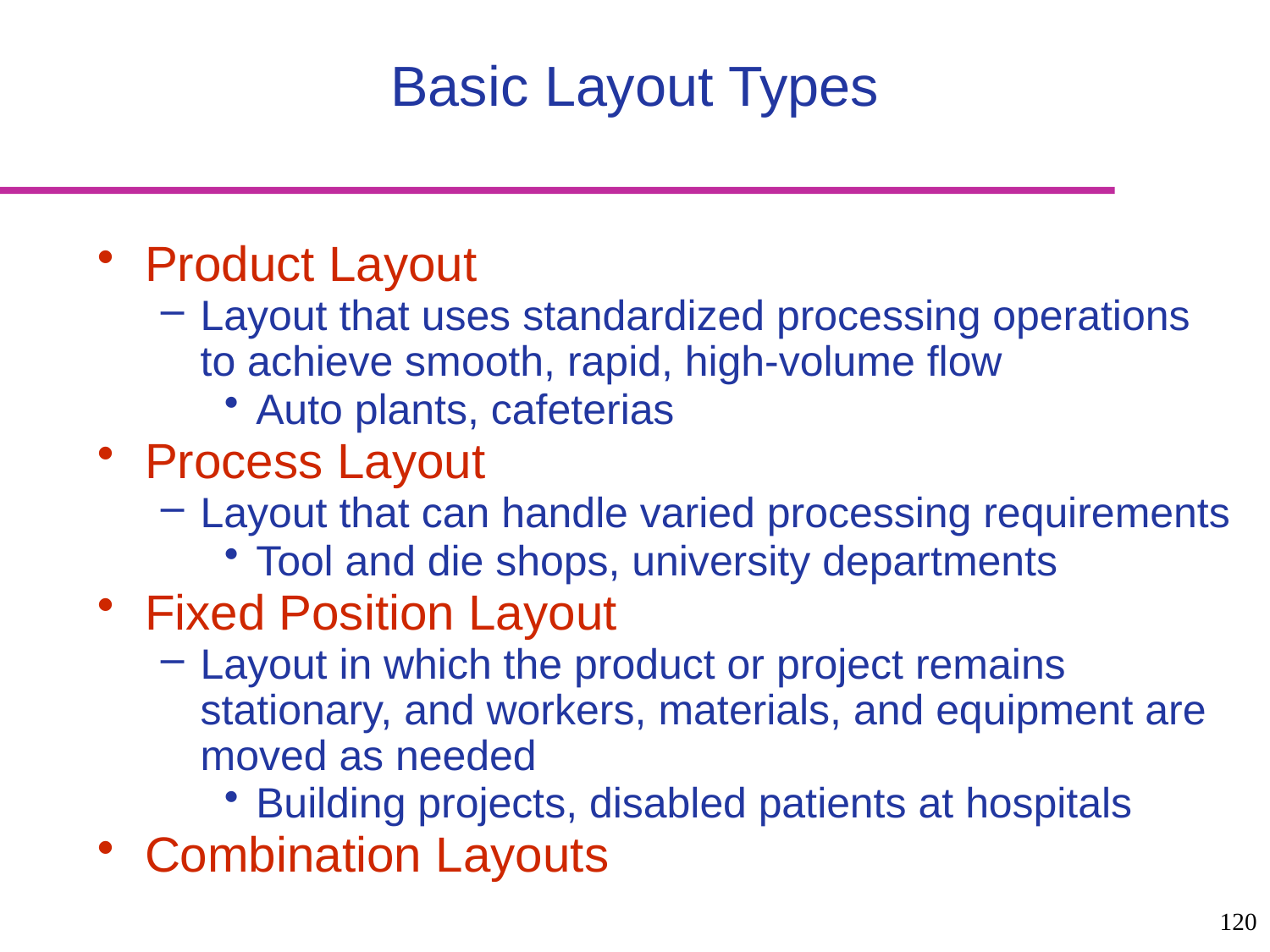

# Basic Layout Types
Product Layout
Layout that uses standardized processing operations to achieve smooth, rapid, high-volume flow
Auto plants, cafeterias
Process Layout
Layout that can handle varied processing requirements
Tool and die shops, university departments
Fixed Position Layout
Layout in which the product or project remains stationary, and workers, materials, and equipment are moved as needed
Building projects, disabled patients at hospitals
Combination Layouts
120